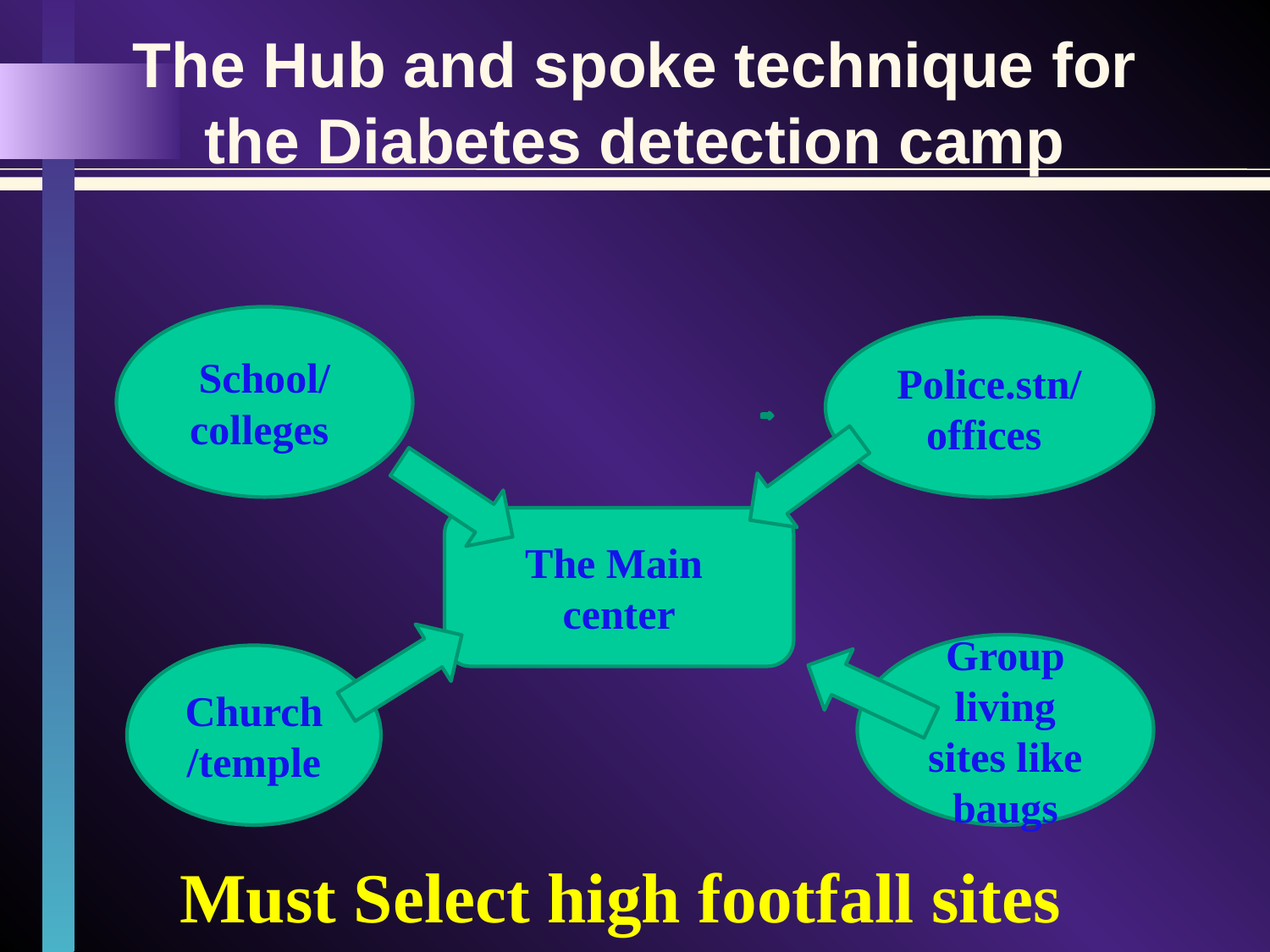

# The Hub and spoke technique for the Diabetes detection camp

School/ colleges
Police.stn/
offices

The Main  center

Group living sites like baugs
Church
/temple
Must Select high footfall sites